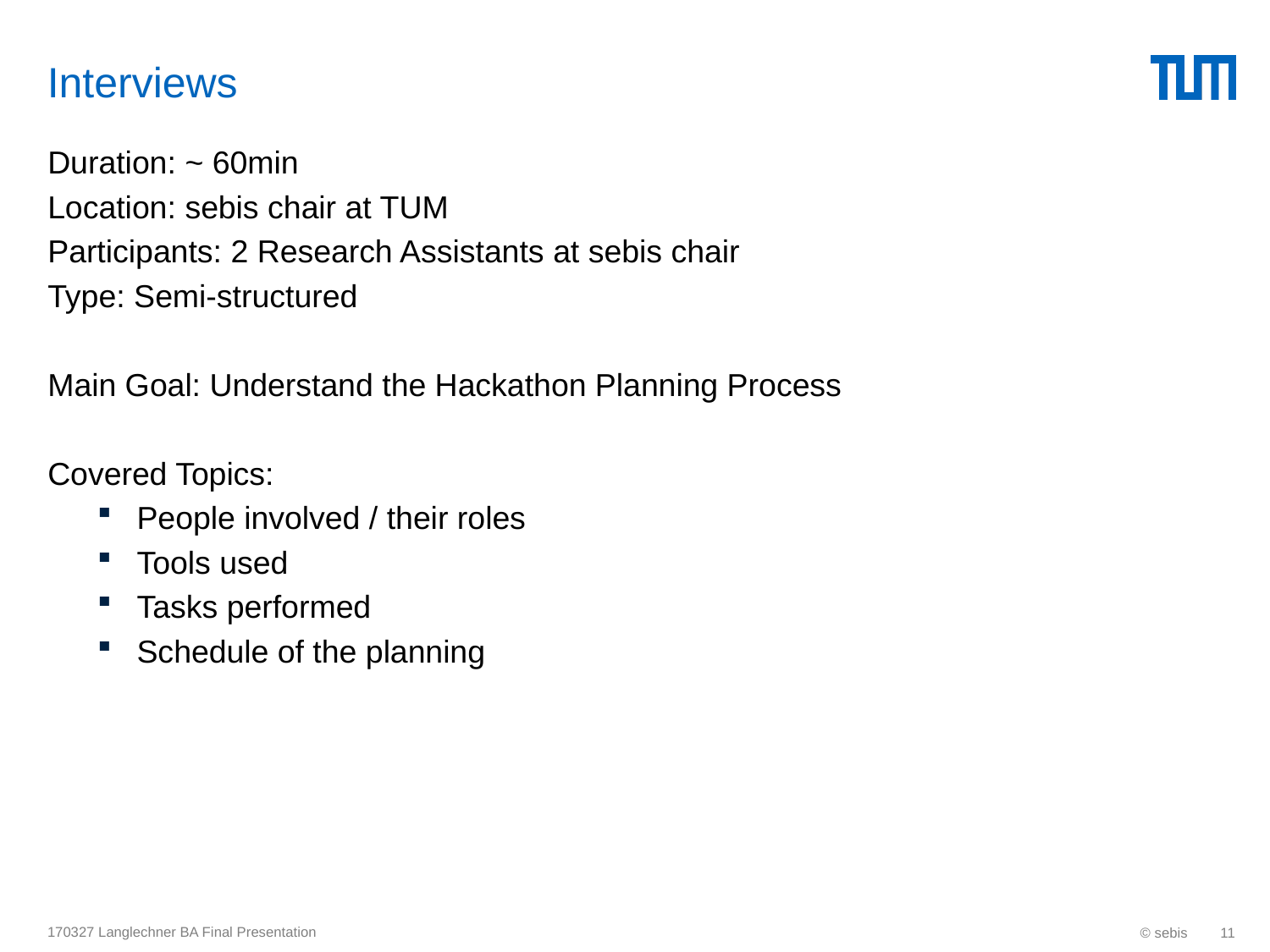

# Interviews
Duration: ~ 60min
Location: sebis chair at TUM
Participants: 2 Research Assistants at sebis chair
Type: Semi-structured

Main Goal: Understand the Hackathon Planning Process

Covered Topics:
People involved / their roles
Tools used
Tasks performed
Schedule of the planning

170327 Langlechner BA Final Presentation
© sebis
11